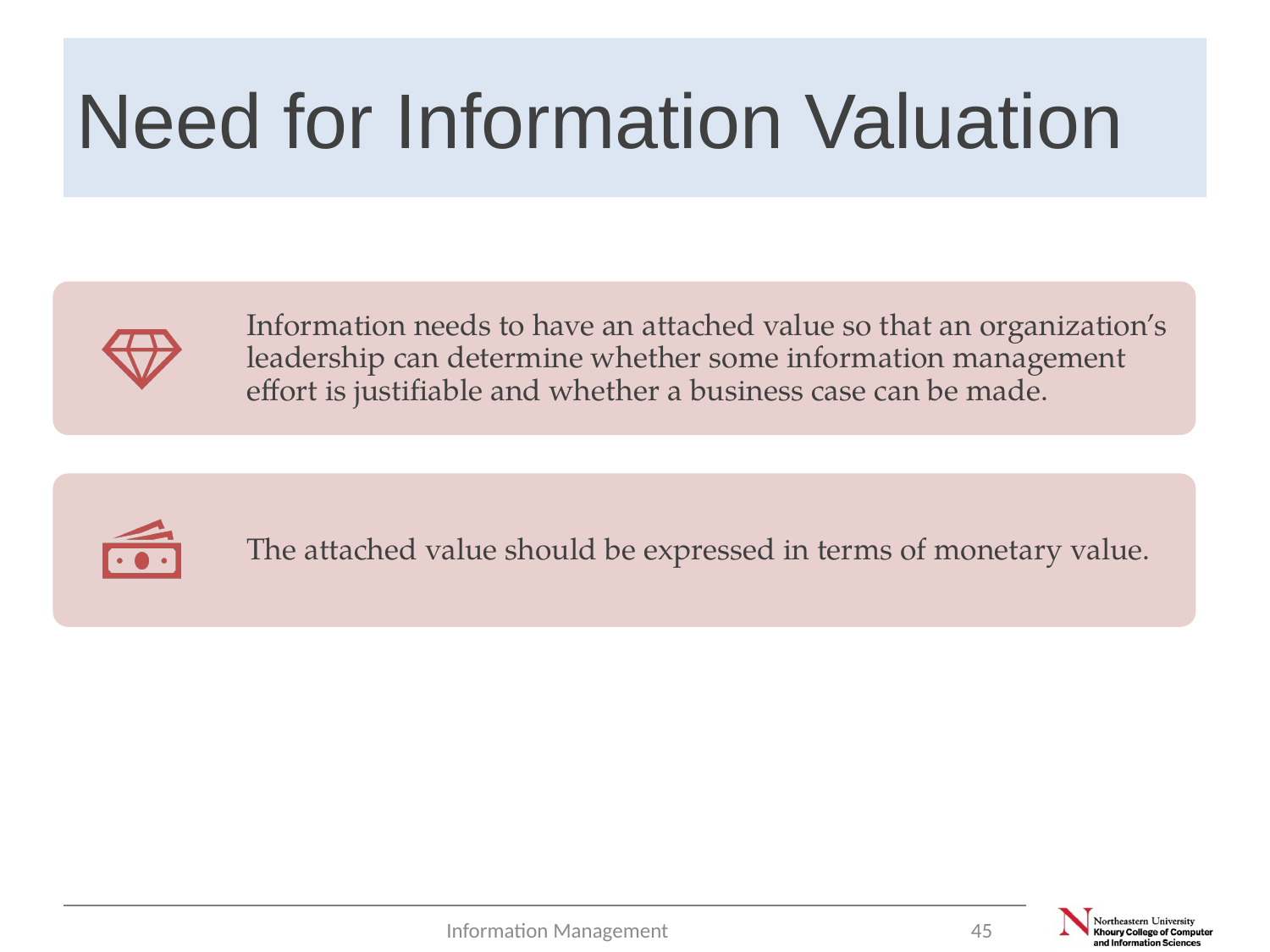

# Need for Information Valuation
Information needs to have an attached value so that an organization’s leadership can determine whether some information management effort is justifiable and whether a business case can be made.
The attached value should be expressed in terms of monetary value.
Information Management
45